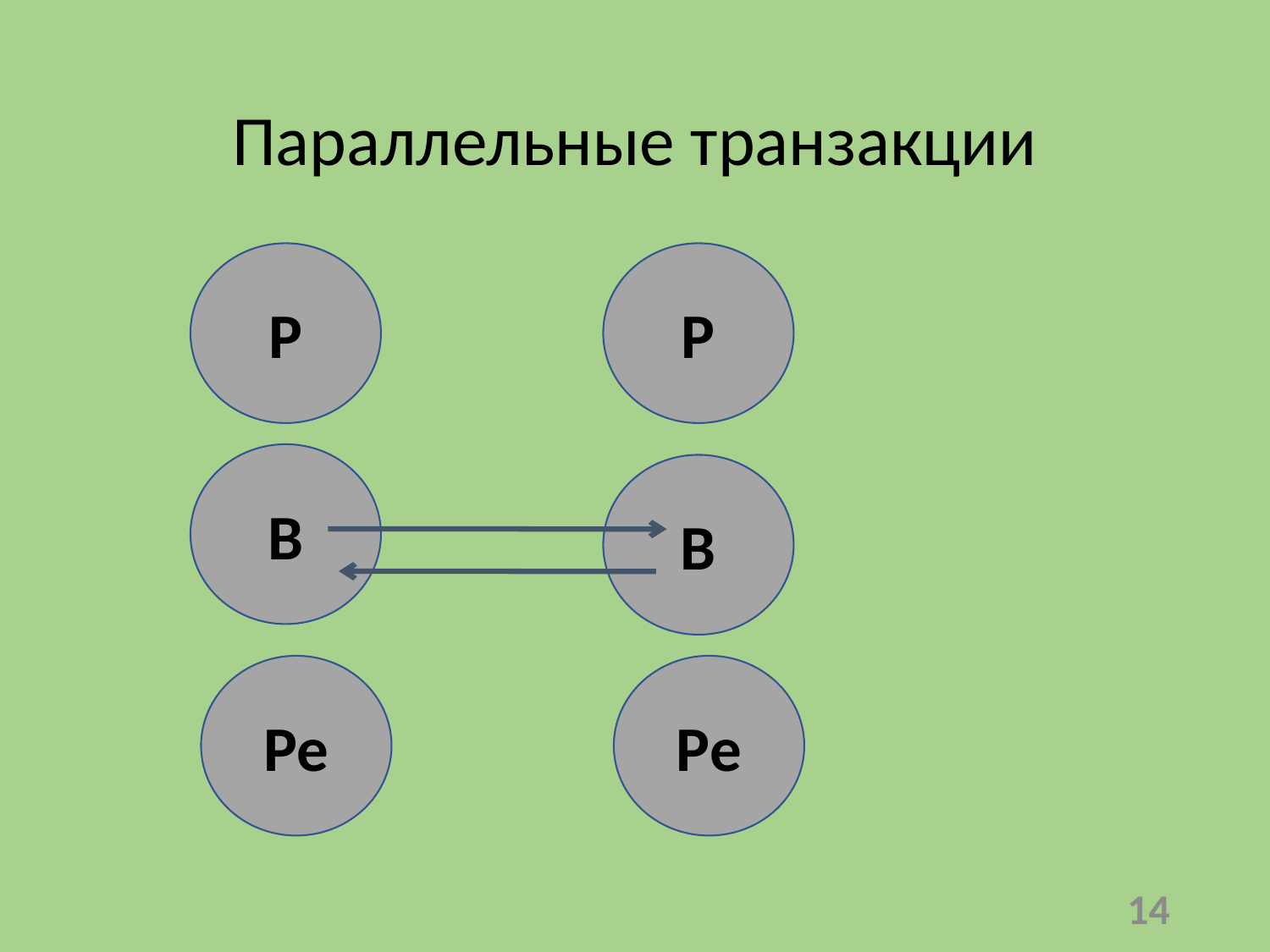

# Параллельные транзакции

Р
Р
В
В
Ре
Ре
14